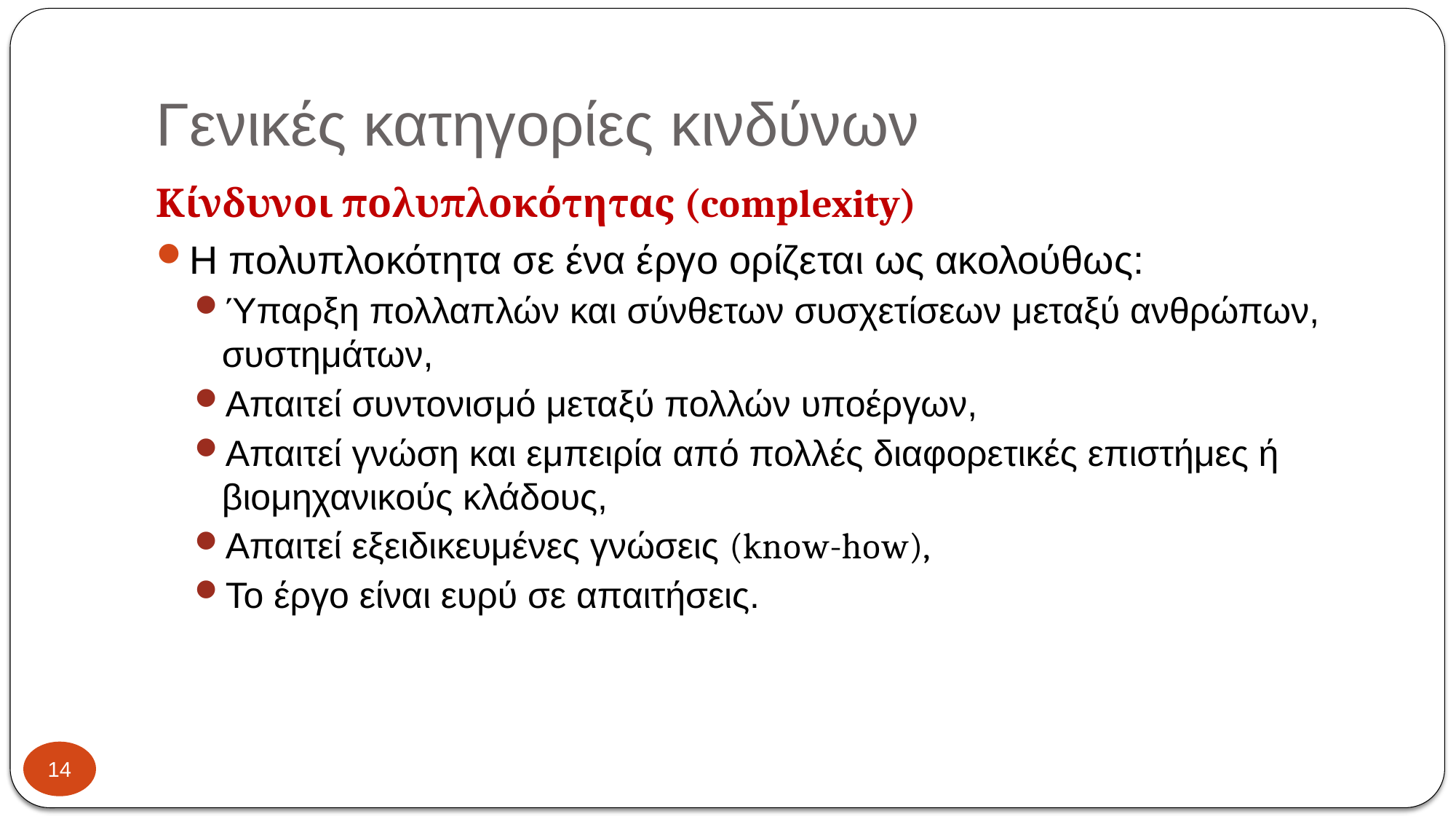

# Γενικές κατηγορίες κινδύνων
Κίνδυνοι πολυπλοκότητας (complexity)
Η πολυπλοκότητα σε ένα έργο ορίζεται ως ακολούθως:
Ύπαρξη πολλαπλών και σύνθετων συσχετίσεων μεταξύ ανθρώπων, συστημάτων,
Απαιτεί συντονισμό μεταξύ πολλών υποέργων,
Απαιτεί γνώση και εμπειρία από πολλές διαφορετικές επιστήμες ή βιομηχανικούς κλάδους,
Απαιτεί εξειδικευμένες γνώσεις (know-how),
Το έργο είναι ευρύ σε απαιτήσεις.

14